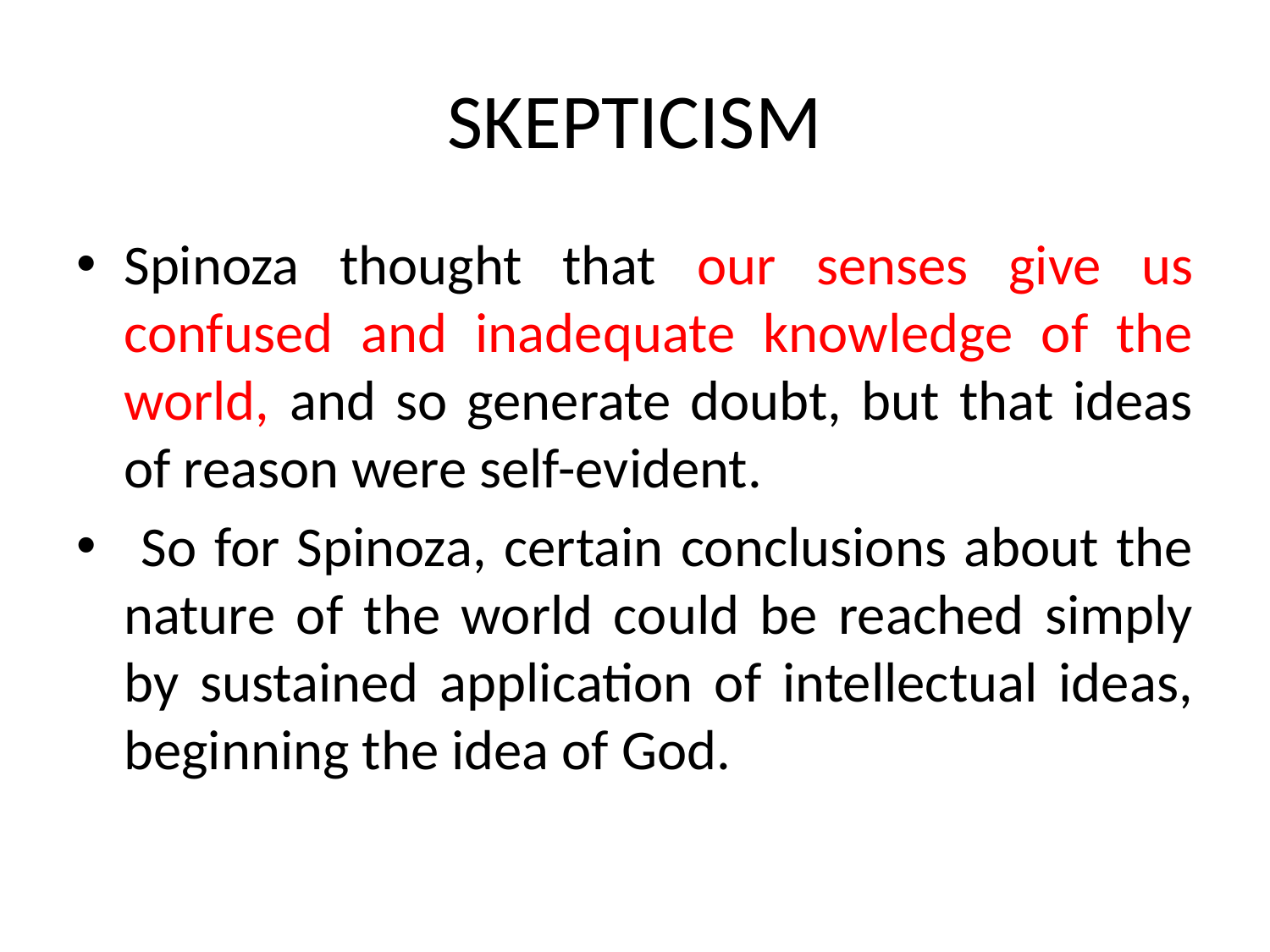

# SKEPTICISM
Spinoza thought that our senses give us confused and inadequate knowledge of the world, and so generate doubt, but that ideas of reason were self-evident.
 So for Spinoza, certain conclusions about the nature of the world could be reached simply by sustained application of intellectual ideas, beginning the idea of God.